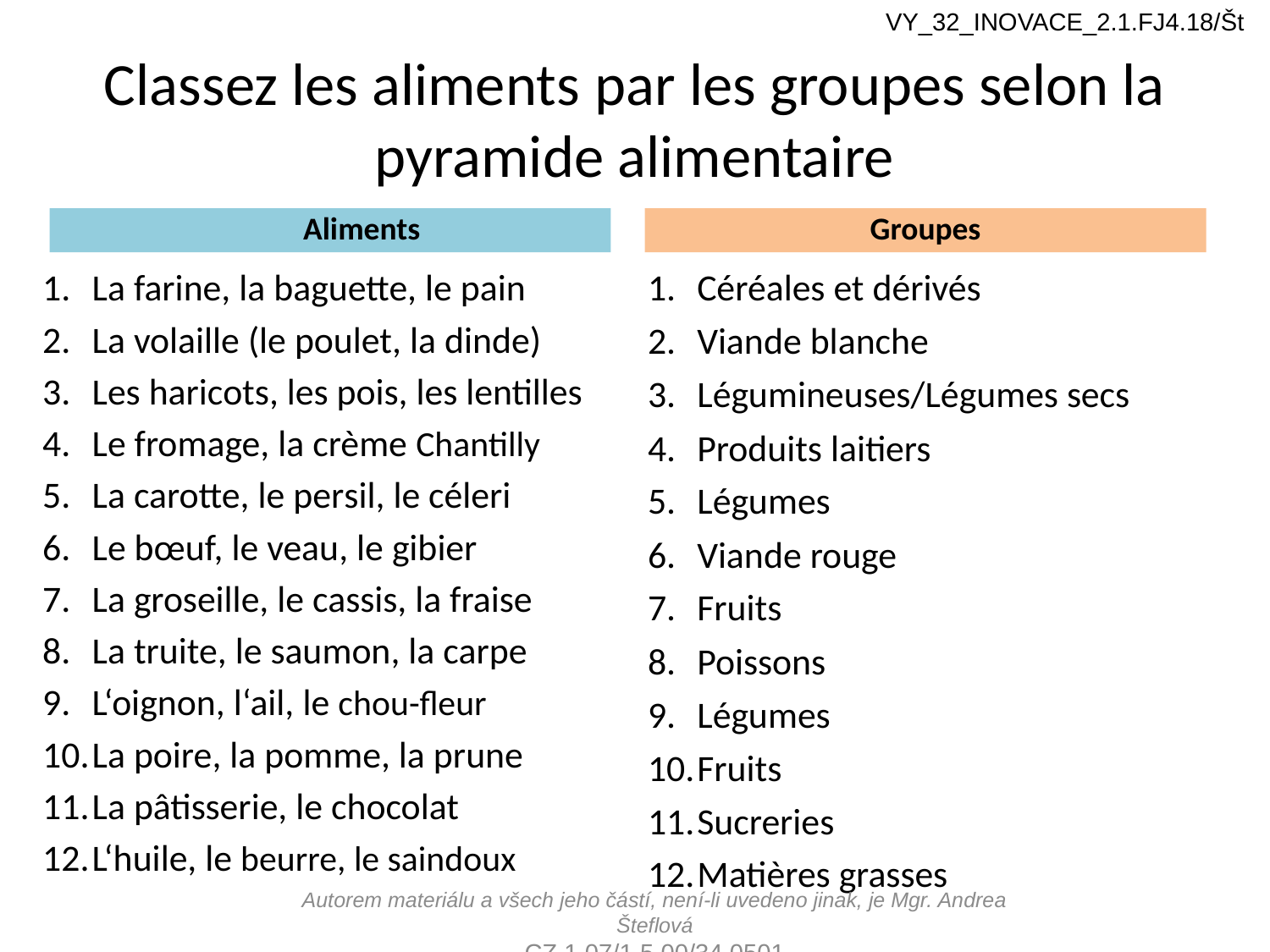

VY_32_INOVACE_2.1.FJ4.18/Št
# Classez les aliments par les groupes selon la pyramide alimentaire
Aliments
Groupes
La farine, la baguette, le pain
La volaille (le poulet, la dinde)
Les haricots, les pois, les lentilles
Le fromage, la crème Chantilly
La carotte, le persil, le céleri
Le bœuf, le veau, le gibier
La groseille, le cassis, la fraise
La truite, le saumon, la carpe
L‘oignon, l‘ail, le chou-fleur
La poire, la pomme, la prune
La pâtisserie, le chocolat
L‘huile, le beurre, le saindoux

Céréales et dérivés
Viande blanche
Légumineuses/Légumes secs
Produits laitiers
Légumes
Viande rouge
Fruits
Poissons
Légumes
Fruits
Sucreries
Matières grasses

Autorem materiálu a všech jeho částí, není-li uvedeno jinak, je Mgr. Andrea Šteflová
CZ.1.07/1.5.00/34.0501